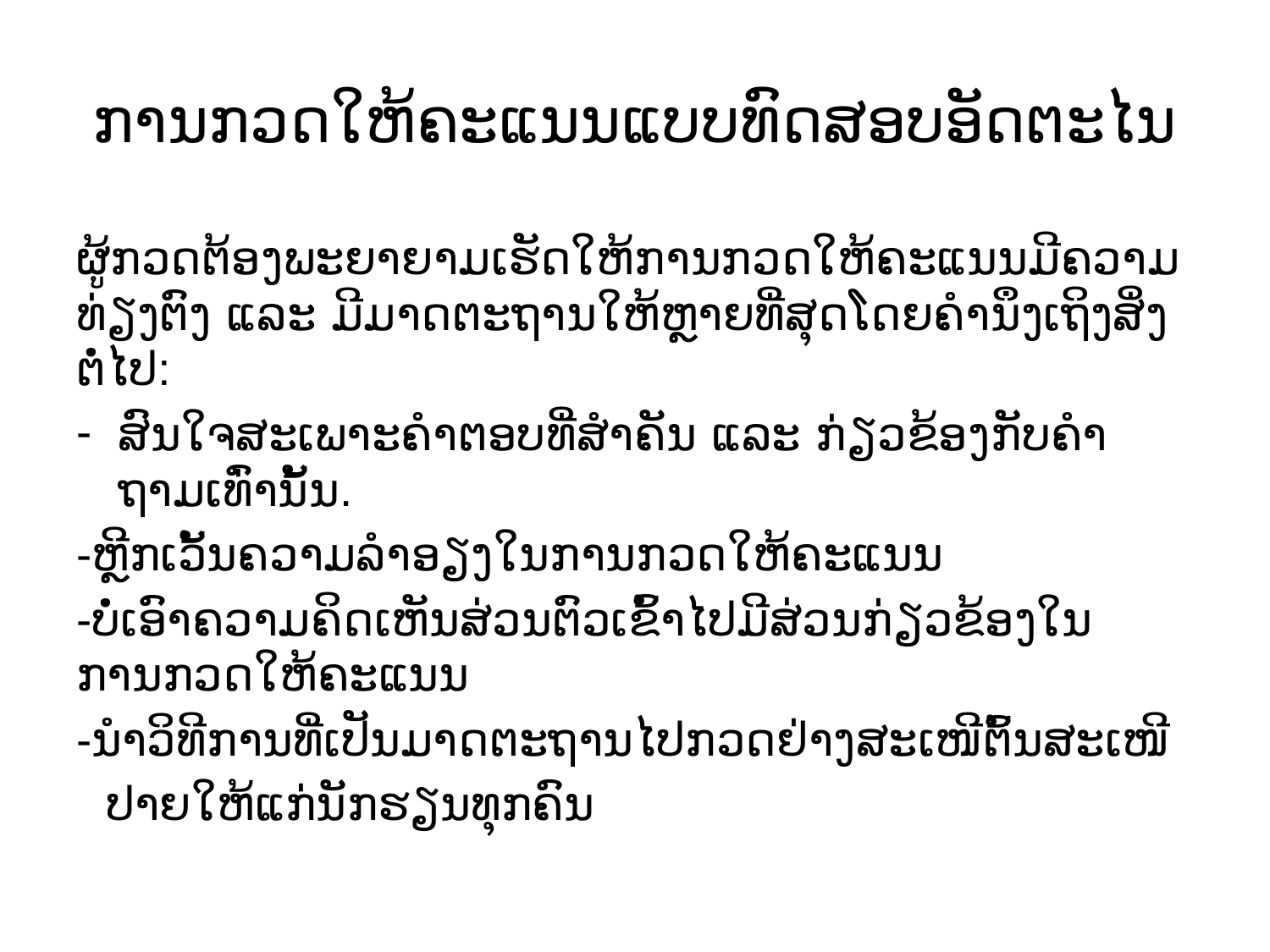

# ການກວດໃຫ້ຄະແນນແບບທົດສອບອັດຕະໄນ
ຜູ້ກວດຕ້ອງພະຍາຍາມເຮັດໃຫ້ການກວດໃຫ້ຄະແນນມີຄວາມທ່ຽງຕົງ ແລະ ມີມາດຕະຖານໃຫ້ຫຼາຍທີ່ສຸດໂດຍຄຳນຶງເຖິງສິ່ງຕໍ່ໄປ:
ສົນໃຈສະເພາະຄຳຕອບທີ່ສຳຄັນ ແລະ ກ່ຽວຂ້ອງກັບຄຳຖາມເທົ່ານັ້ນ.
-ຫຼີກເວັ້ນຄວາມລຳອຽງໃນການກວດໃຫ້ຄະແນນ
-ບໍ່ເອົາຄວາມຄິດເຫັນສ່ວນຕົວເຂົ້າໄປມີສ່ວນກ່ຽວຂ້ອງໃນການກວດໃຫ້ຄະແນນ
-ນຳວິທີການທີ່ເປັນມາດຕະຖານໄປກວດຢ່າງສະເໜີຕົ້ນສະເໜີ
  ປາຍໃຫ້ແກ່ນັກຮຽນທຸກຄົນ